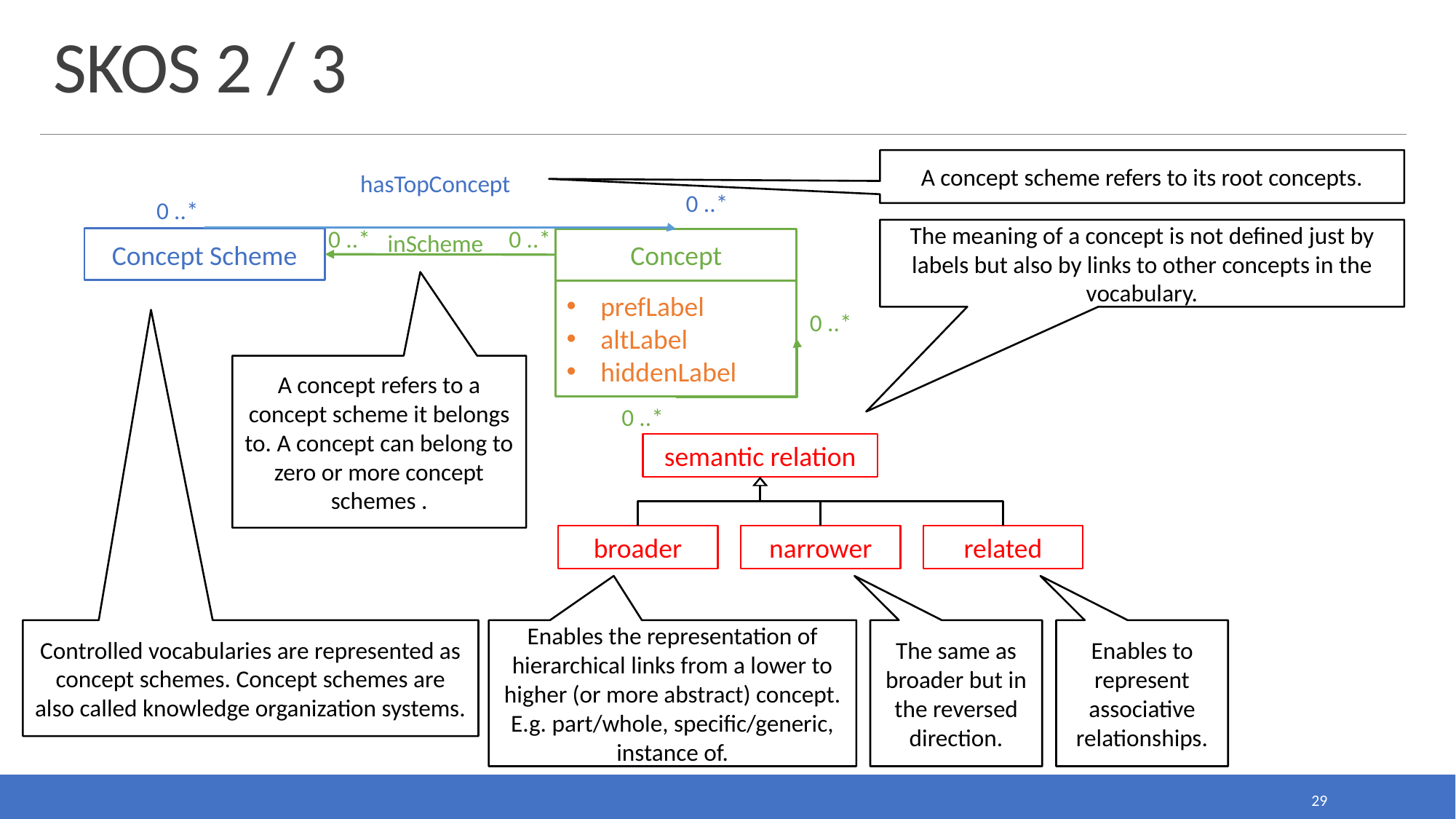

# SKOS 2 / 3
A concept scheme refers to its root concepts.
hasTopConcept
0 ..*
0 ..*
0 ..*
0 ..*
The meaning of a concept is not defined just by labels but also by links to other concepts in the vocabulary.
inScheme
Concept Scheme
Concept
prefLabel
altLabel
hiddenLabel
0 ..*
A concept refers to a concept scheme it belongs to. A concept can belong to zero or more concept schemes .
0 ..*
semantic relation

related
broader
narrower
Controlled vocabularies are represented as concept schemes. Concept schemes are also called knowledge organization systems.
Enables the representation of hierarchical links from a lower to higher (or more abstract) concept. E.g. part/whole, specific/generic, instance of.
The same as broader but in the reversed direction.
Enables to represent associative relationships.
29